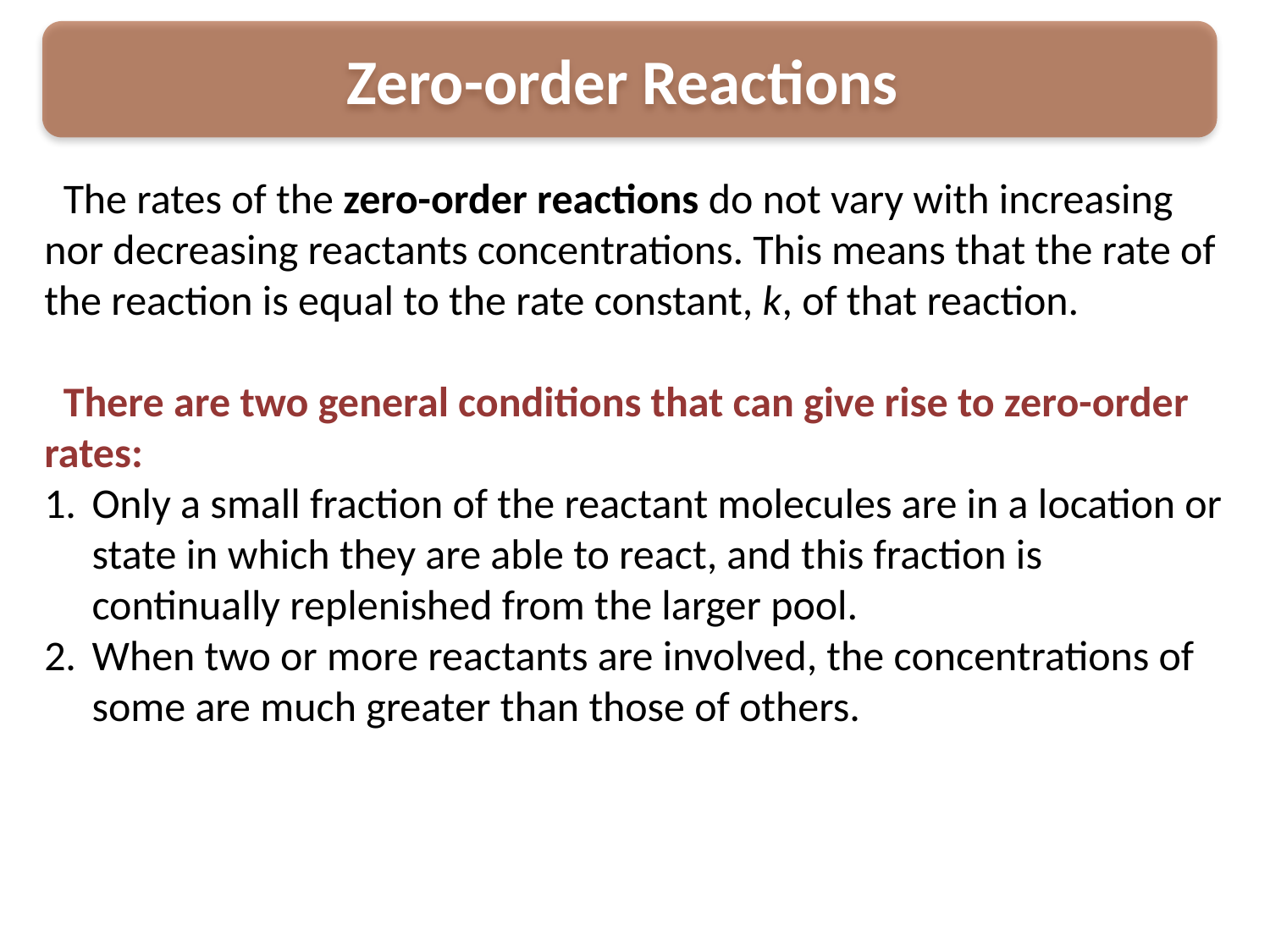

Zero-order Reactions
  The rates of the zero-order reactions do not vary with increasing nor decreasing reactants concentrations. This means that the rate of the reaction is equal to the rate constant, k, of that reaction.

  There are two general conditions that can give rise to zero-order rates:
Only a small fraction of the reactant molecules are in a location or state in which they are able to react, and this fraction is continually replenished from the larger pool.
When two or more reactants are involved, the concentrations of some are much greater than those of others.